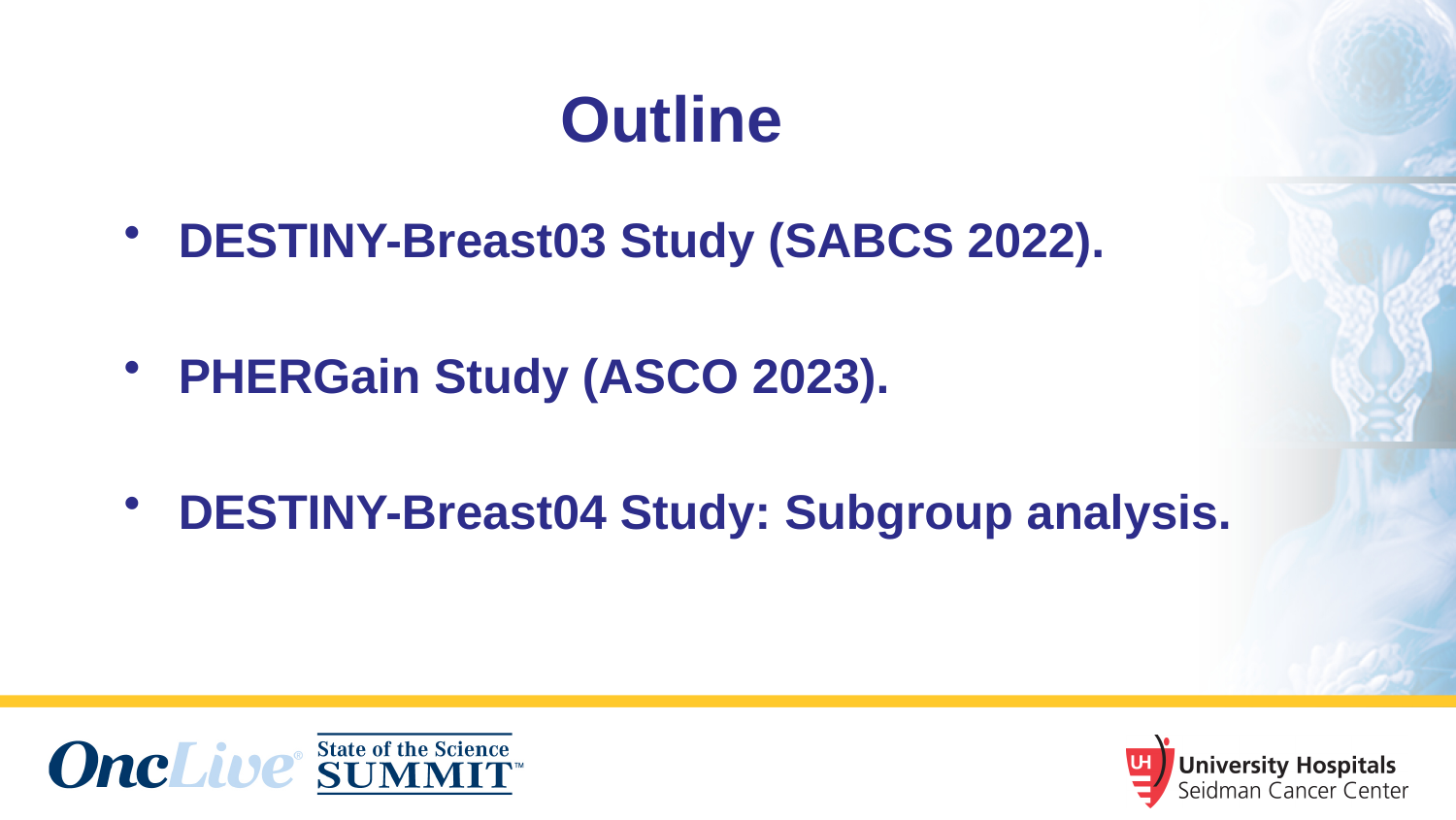

Outline
DESTINY-Breast03 Study (SABCS 2022).

PHERGain Study (ASCO 2023).

DESTINY-Breast04 Study: Subgroup analysis.